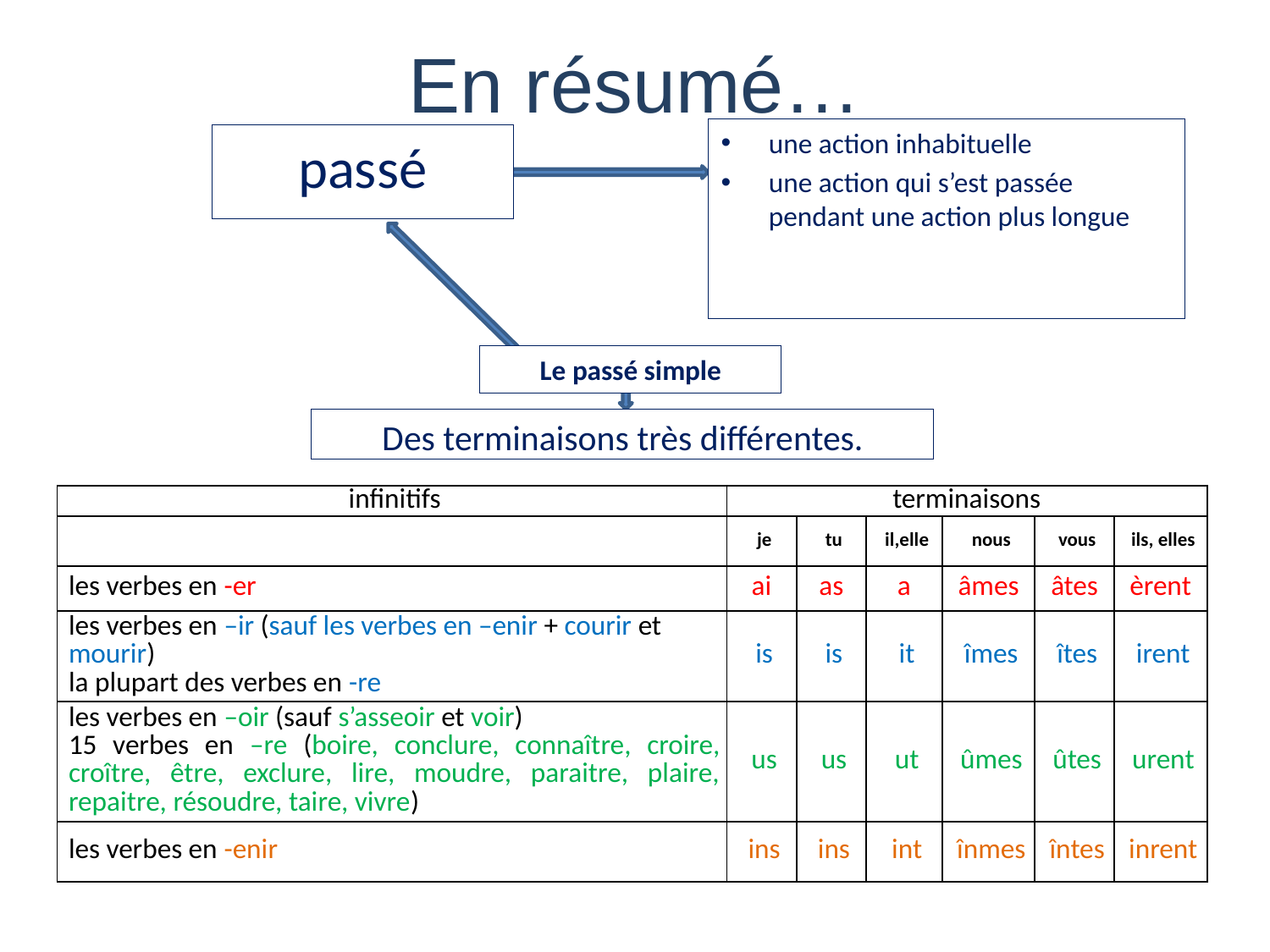

# En résumé…
une action inhabituelle
une action qui s’est passée pendant une action plus longue
passé

Le passé simple

Des terminaisons très différentes.
| infinitifs | terminaisons |  |  |  |  |  |
| --- | --- | --- | --- | --- | --- | --- |
|  | je | tu | il,elle | nous | vous | ils, elles |
| les verbes en -er | ai | as | a | âmes | âtes | èrent |
| les verbes en –ir (sauf les verbes en –enir + courir et mourir) la plupart des verbes en -re | is | is | it | îmes | îtes | irent |
| les verbes en –oir (sauf s’asseoir et voir) 15 verbes en –re (boire, conclure, connaître, croire, croître, être, exclure, lire, moudre, paraitre, plaire, repaitre, résoudre, taire, vivre) | us | us | ut | ûmes | ûtes | urent |
| les verbes en -enir | ins | ins | int | înmes | întes | inrent |